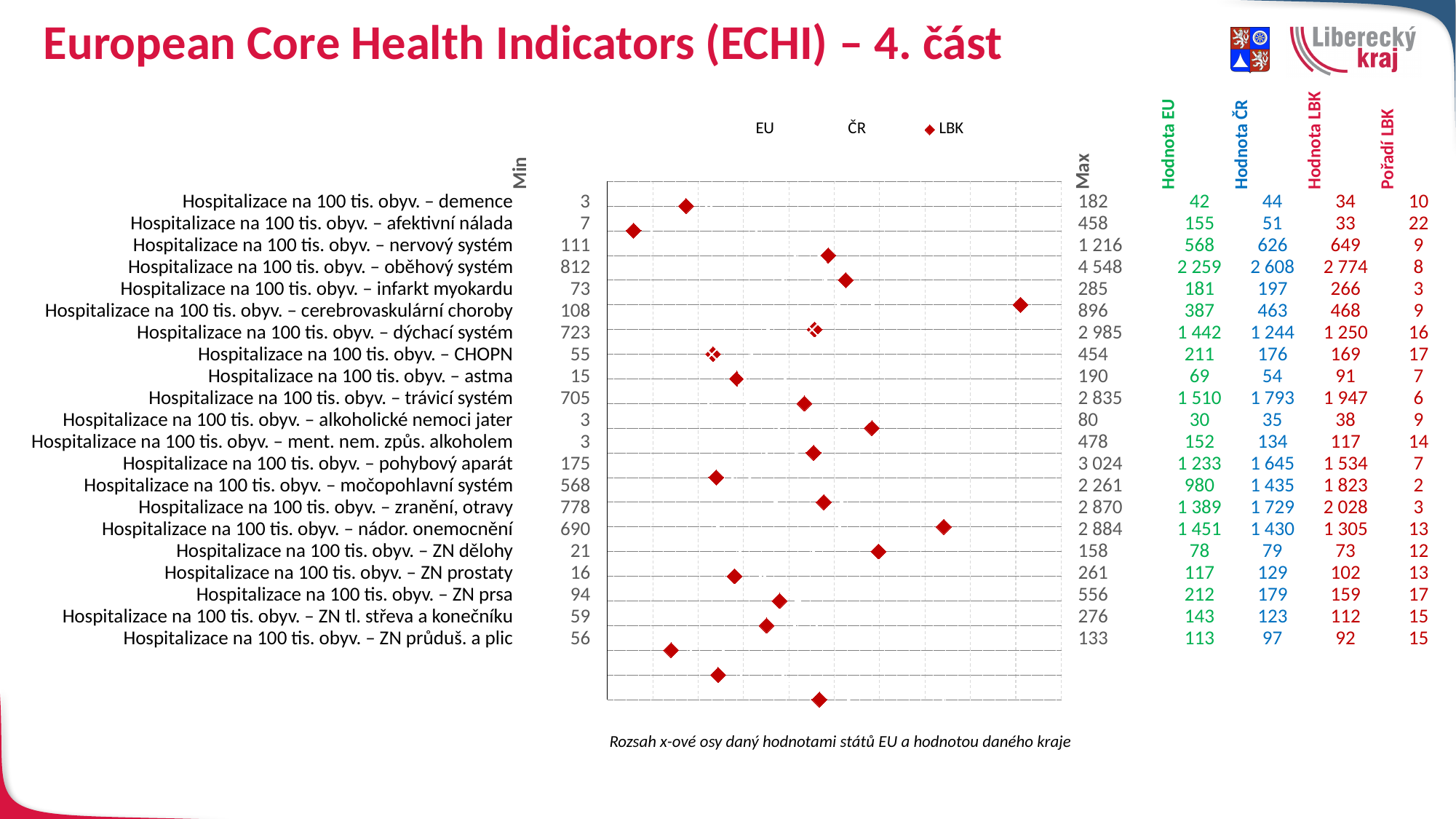

# European Core Health Indicators (ECHI) – 4. část
|  | Min |  | Max | Hodnota EU | Hodnota ČR | Hodnota LBK | Pořadí LBK |
| --- | --- | --- | --- | --- | --- | --- | --- |
| Hospitalizace na 100 tis. obyv. – demence | 3 |  | 182 | 42 | 44 | 34 | 10 |
| Hospitalizace na 100 tis. obyv. – afektivní nálada | 7 |  | 458 | 155 | 51 | 33 | 22 |
| Hospitalizace na 100 tis. obyv. – nervový systém | 111 |  | 1 216 | 568 | 626 | 649 | 9 |
| Hospitalizace na 100 tis. obyv. – oběhový systém | 812 |  | 4 548 | 2 259 | 2 608 | 2 774 | 8 |
| Hospitalizace na 100 tis. obyv. – infarkt myokardu | 73 |  | 285 | 181 | 197 | 266 | 3 |
| Hospitalizace na 100 tis. obyv. – cerebrovaskulární choroby | 108 |  | 896 | 387 | 463 | 468 | 9 |
| Hospitalizace na 100 tis. obyv. – dýchací systém | 723 |  | 2 985 | 1 442 | 1 244 | 1 250 | 16 |
| Hospitalizace na 100 tis. obyv. – CHOPN | 55 |  | 454 | 211 | 176 | 169 | 17 |
| Hospitalizace na 100 tis. obyv. – astma | 15 |  | 190 | 69 | 54 | 91 | 7 |
| Hospitalizace na 100 tis. obyv. – trávicí systém | 705 |  | 2 835 | 1 510 | 1 793 | 1 947 | 6 |
| Hospitalizace na 100 tis. obyv. – alkoholické nemoci jater | 3 |  | 80 | 30 | 35 | 38 | 9 |
| Hospitalizace na 100 tis. obyv. – ment. nem. způs. alkoholem | 3 |  | 478 | 152 | 134 | 117 | 14 |
| Hospitalizace na 100 tis. obyv. – pohybový aparát | 175 |  | 3 024 | 1 233 | 1 645 | 1 534 | 7 |
| Hospitalizace na 100 tis. obyv. – močopohlavní systém | 568 |  | 2 261 | 980 | 1 435 | 1 823 | 2 |
| Hospitalizace na 100 tis. obyv. – zranění, otravy | 778 |  | 2 870 | 1 389 | 1 729 | 2 028 | 3 |
| Hospitalizace na 100 tis. obyv. – nádor. onemocnění | 690 |  | 2 884 | 1 451 | 1 430 | 1 305 | 13 |
| Hospitalizace na 100 tis. obyv. – ZN dělohy | 21 |  | 158 | 78 | 79 | 73 | 12 |
| Hospitalizace na 100 tis. obyv. – ZN prostaty | 16 |  | 261 | 117 | 129 | 102 | 13 |
| Hospitalizace na 100 tis. obyv. – ZN prsa | 94 |  | 556 | 212 | 179 | 159 | 17 |
| Hospitalizace na 100 tis. obyv. – ZN tl. střeva a konečníku | 59 |  | 276 | 143 | 123 | 112 | 15 |
| Hospitalizace na 100 tis. obyv. – ZN průduš. a plic | 56 |  | 133 | 113 | 97 | 92 | 15 |

### Chart

| Category | EU | ČR | LBK |
|---|---|---|---|
Rozsah x-ové osy daný hodnotami států EU a hodnotou daného kraje